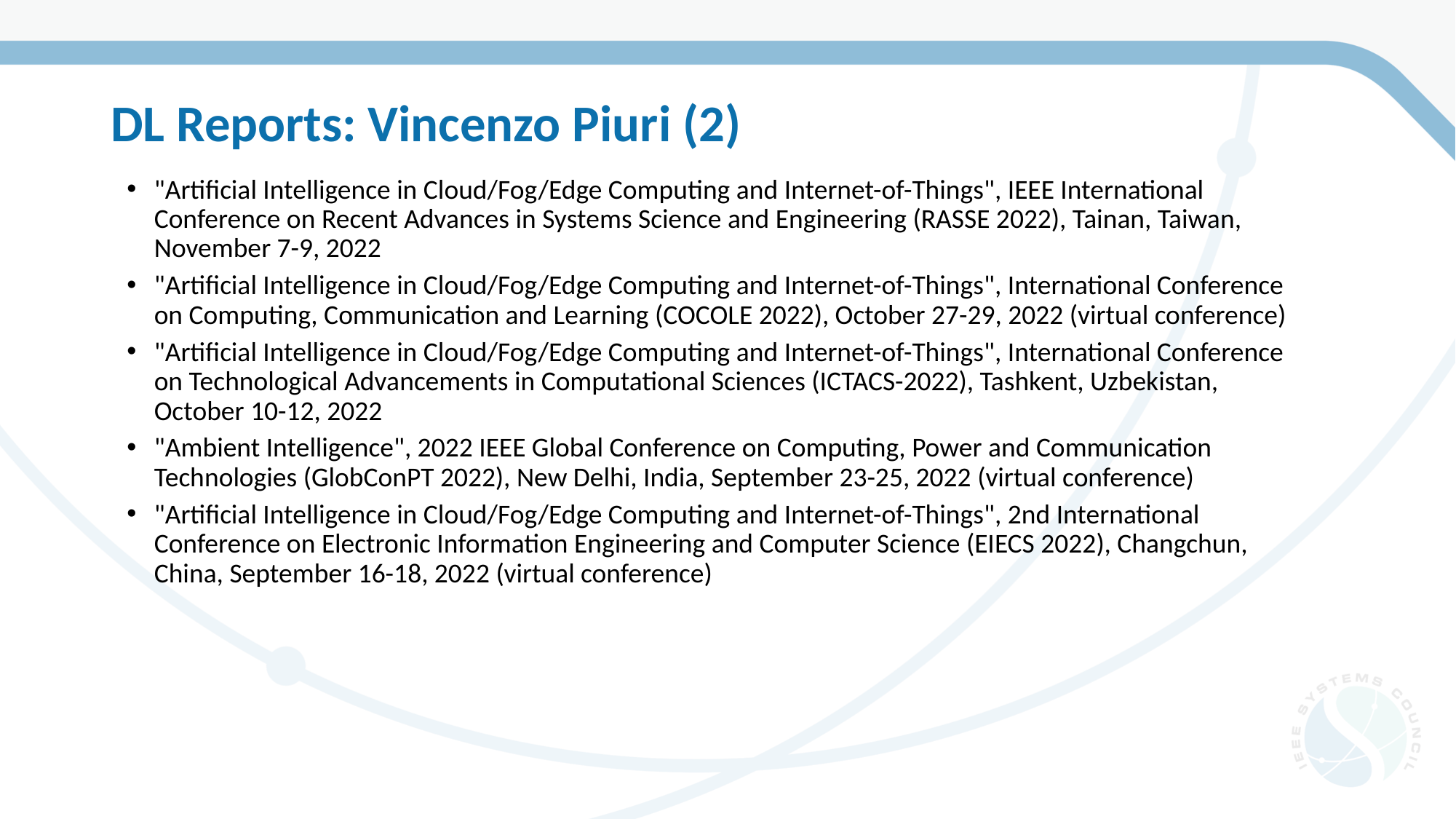

# DL Reports: Vincenzo Piuri (2)
"Artificial Intelligence in Cloud/Fog/Edge Computing and Internet-of-Things", IEEE International Conference on Recent Advances in Systems Science and Engineering (RASSE 2022), Tainan, Taiwan, November 7-9, 2022
"Artificial Intelligence in Cloud/Fog/Edge Computing and Internet-of-Things", International Conference on Computing, Communication and Learning (COCOLE 2022), October 27-29, 2022 (virtual conference)
"Artificial Intelligence in Cloud/Fog/Edge Computing and Internet-of-Things", International Conference on Technological Advancements in Computational Sciences (ICTACS-2022), Tashkent, Uzbekistan, October 10-12, 2022
"Ambient Intelligence", 2022 IEEE Global Conference on Computing, Power and Communication Technologies (GlobConPT 2022), New Delhi, India, September 23-25, 2022 (virtual conference)
"Artificial Intelligence in Cloud/Fog/Edge Computing and Internet-of-Things", 2nd International Conference on Electronic Information Engineering and Computer Science (EIECS 2022), Changchun, China, September 16-18, 2022 (virtual conference)